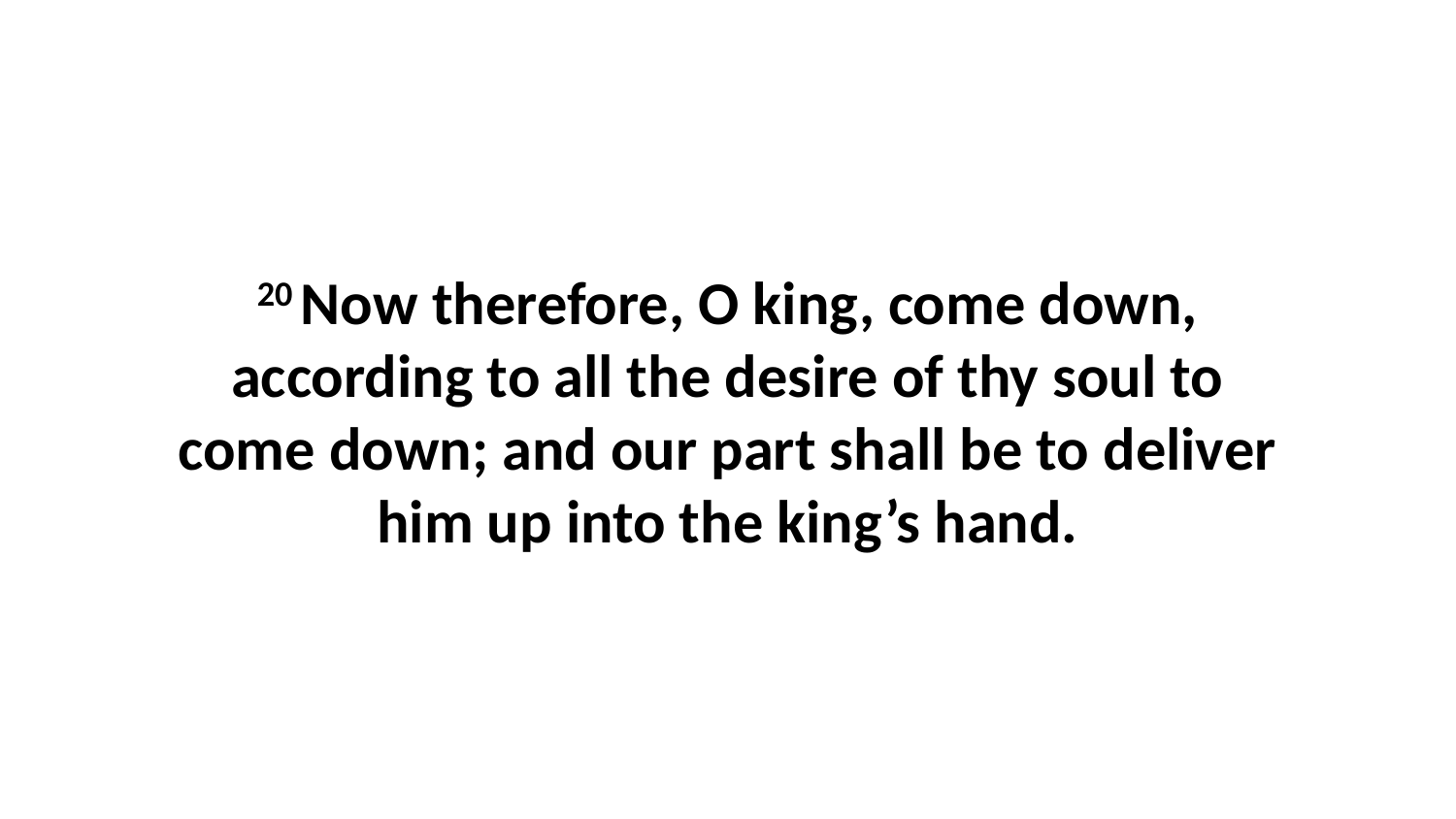

20 Now therefore, O king, come down, according to all the desire of thy soul to come down; and our part shall be to deliver him up into the king’s hand.